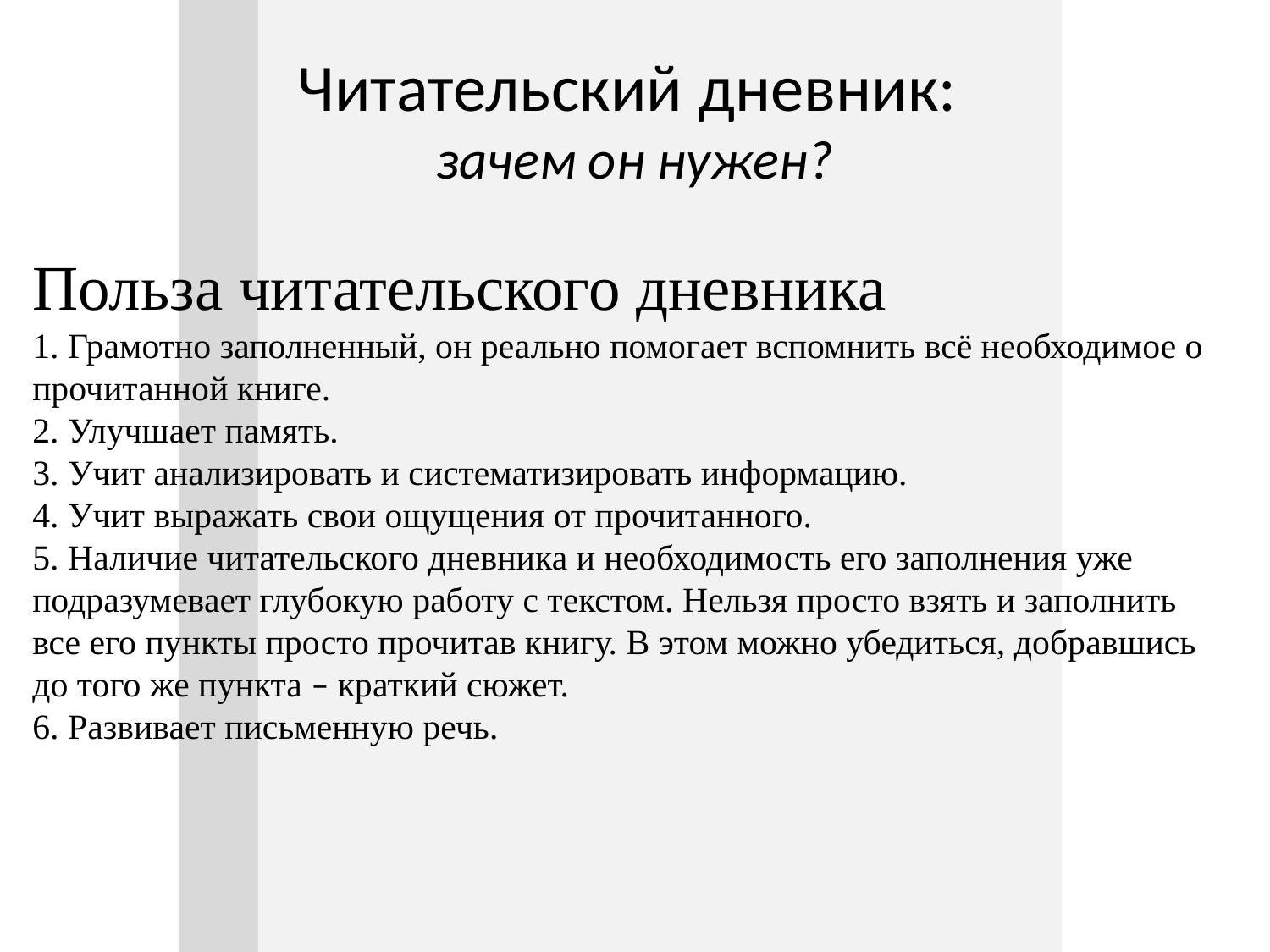

Читательский дневник:
зачем он нужен?
Польза читательского дневника
1. Грамотно заполненный, он реально помогает вспомнить всё необходимое о прочитанной книге.
2. Улучшает память.
3. Учит анализировать и систематизировать информацию.
4. Учит выражать свои ощущения от прочитанного.
5. Наличие читательского дневника и необходимость его заполнения уже подразумевает глубокую работу с текстом. Нельзя просто взять и заполнить все его пункты просто прочитав книгу. В этом можно убедиться, добравшись до того же пункта – краткий сюжет.
6. Развивает письменную речь.